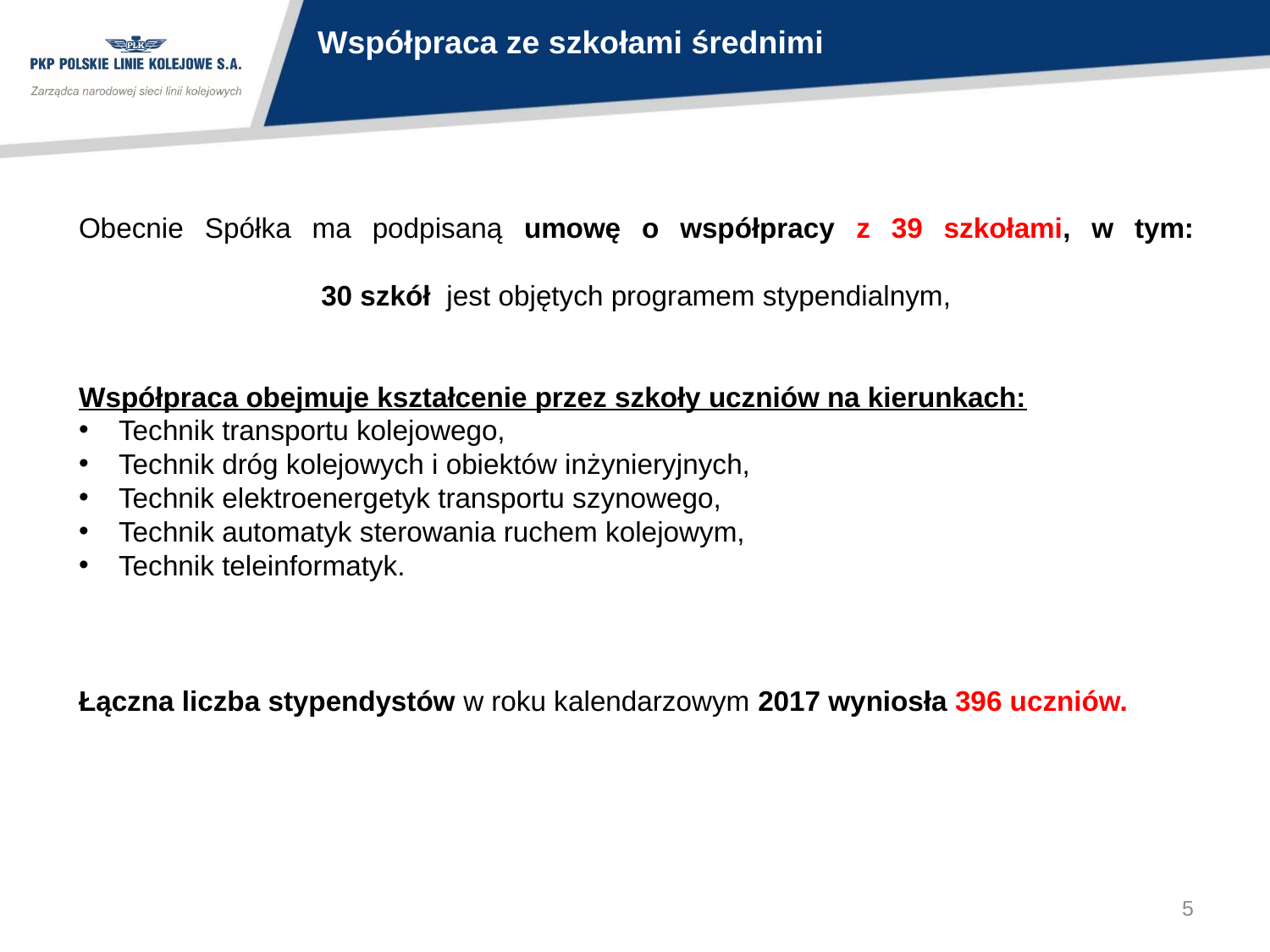

Współpraca ze szkołami średnimi

Obecnie Spółka ma podpisaną umowę o współpracy z 39 szkołami, w tym:
30 szkół  jest objętych programem stypendialnym,

Współpraca obejmuje kształcenie przez szkoły uczniów na kierunkach:
Technik transportu kolejowego,
Technik dróg kolejowych i obiektów inżynieryjnych,
Technik elektroenergetyk transportu szynowego,
Technik automatyk sterowania ruchem kolejowym,
Technik teleinformatyk.

Łączna liczba stypendystów w roku kalendarzowym 2017 wyniosła 396 uczniów.

5